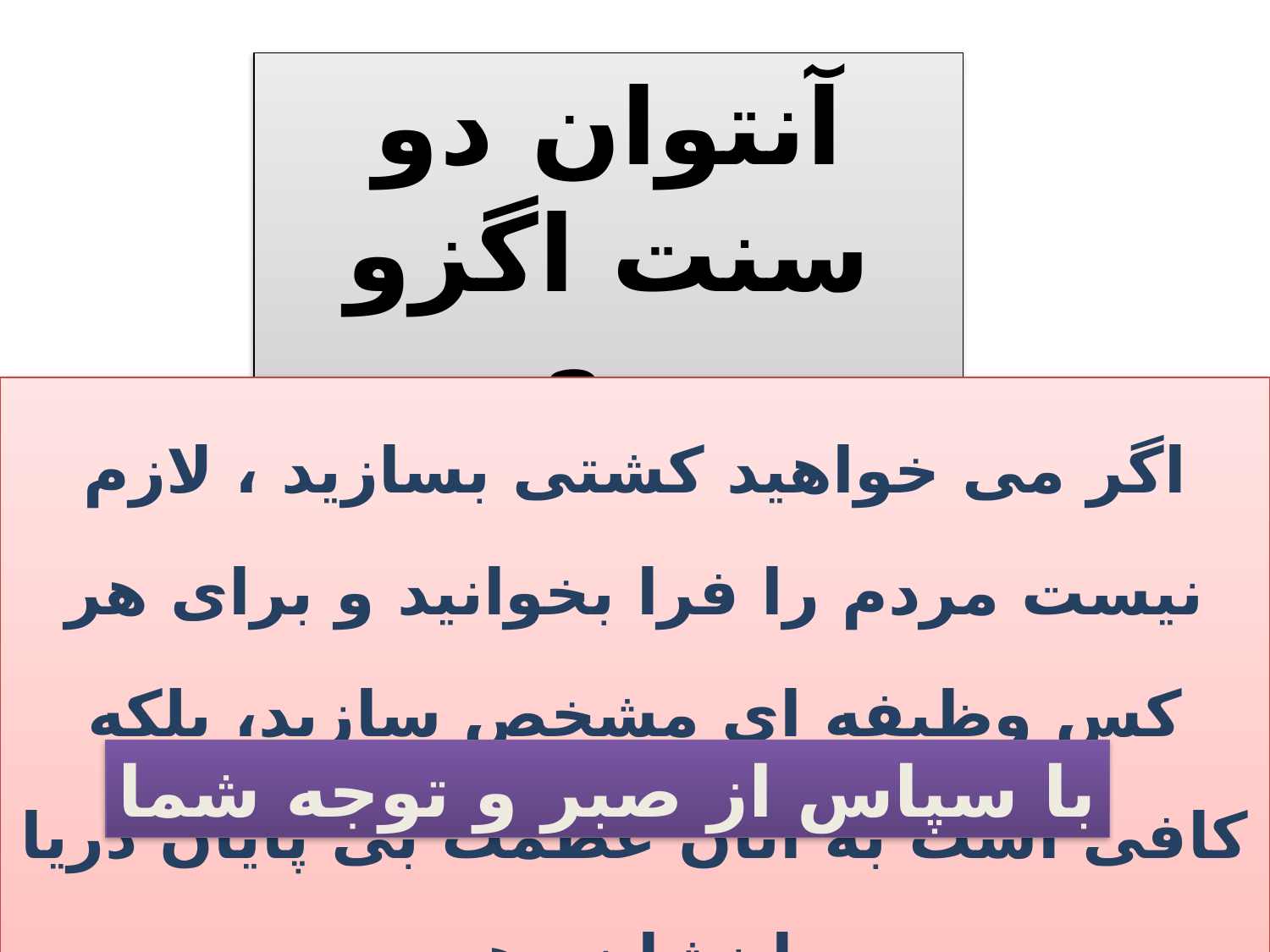

آنتوان دو سنت اگزو پری
اگر می خواهید کشتی بسازید ، لازم نیست مردم را فرا بخوانید و برای هر کس وظیفه ای مشخص سازید، بلکه کافی است به آنان عظمت بی پایان دریا را نشان دهید.
با سپاس از صبر و توجه شما